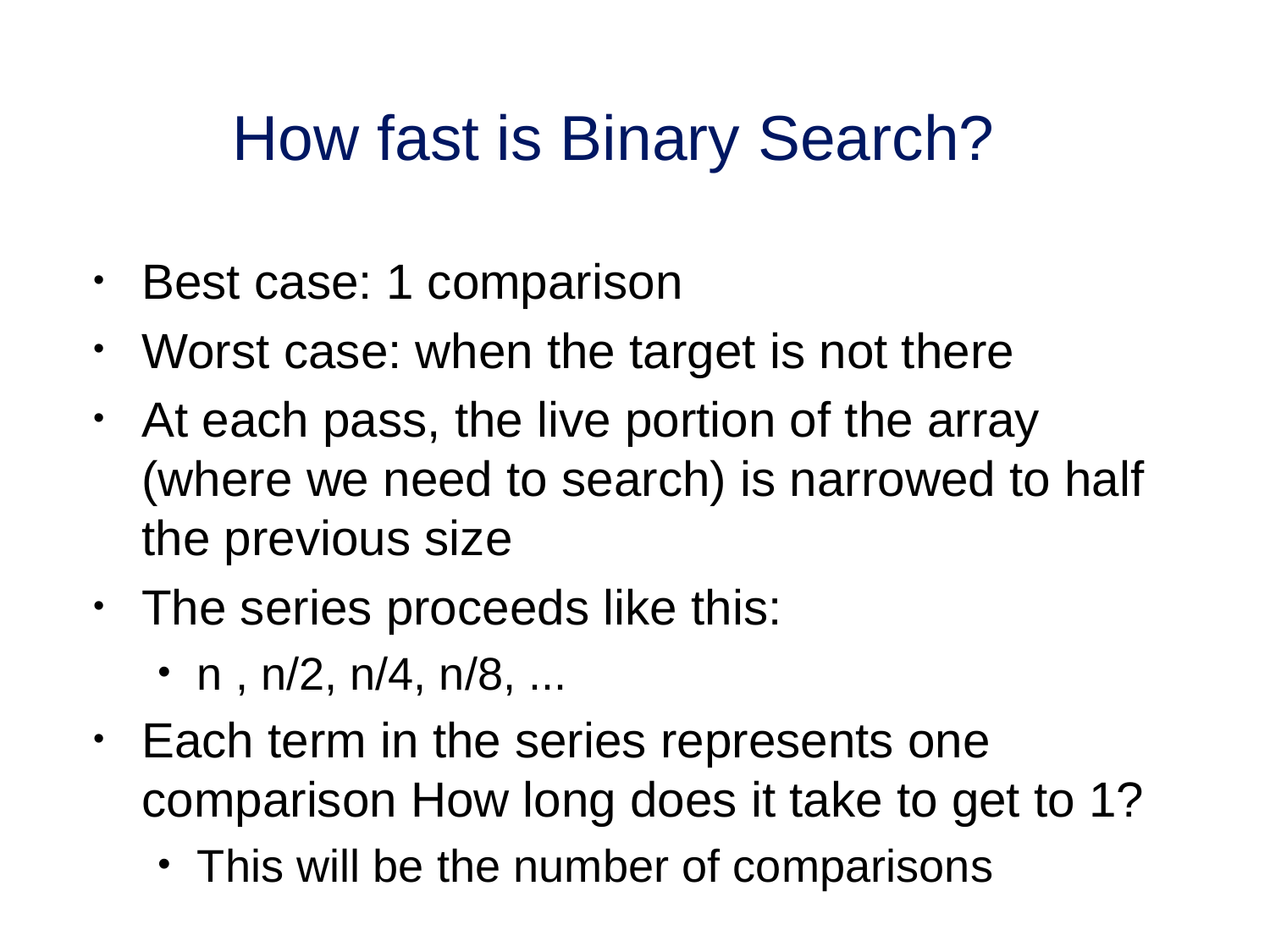

# How fast is Binary Search?
Best case: 1 comparison
Worst case: when the target is not there
At each pass, the live portion of the array (where we need to search) is narrowed to half the previous size
The series proceeds like this:
n , n/2, n/4, n/8, ...
Each term in the series represents one comparison How long does it take to get to 1?
This will be the number of comparisons